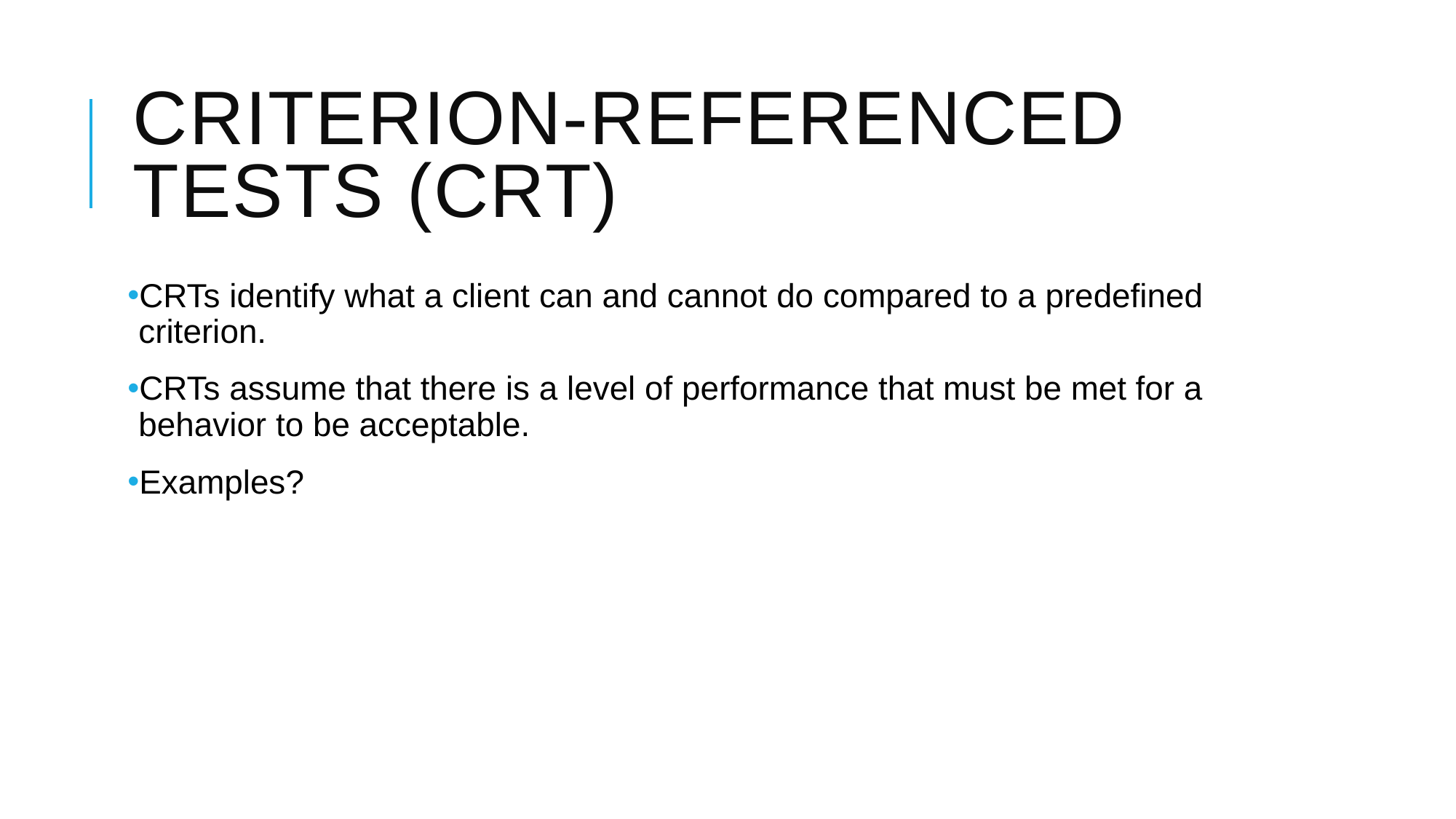

# Criterion-Referenced Tests (CRT)
CRTs identify what a client can and cannot do compared to a predefined criterion.
CRTs assume that there is a level of performance that must be met for a behavior to be acceptable.
Examples?